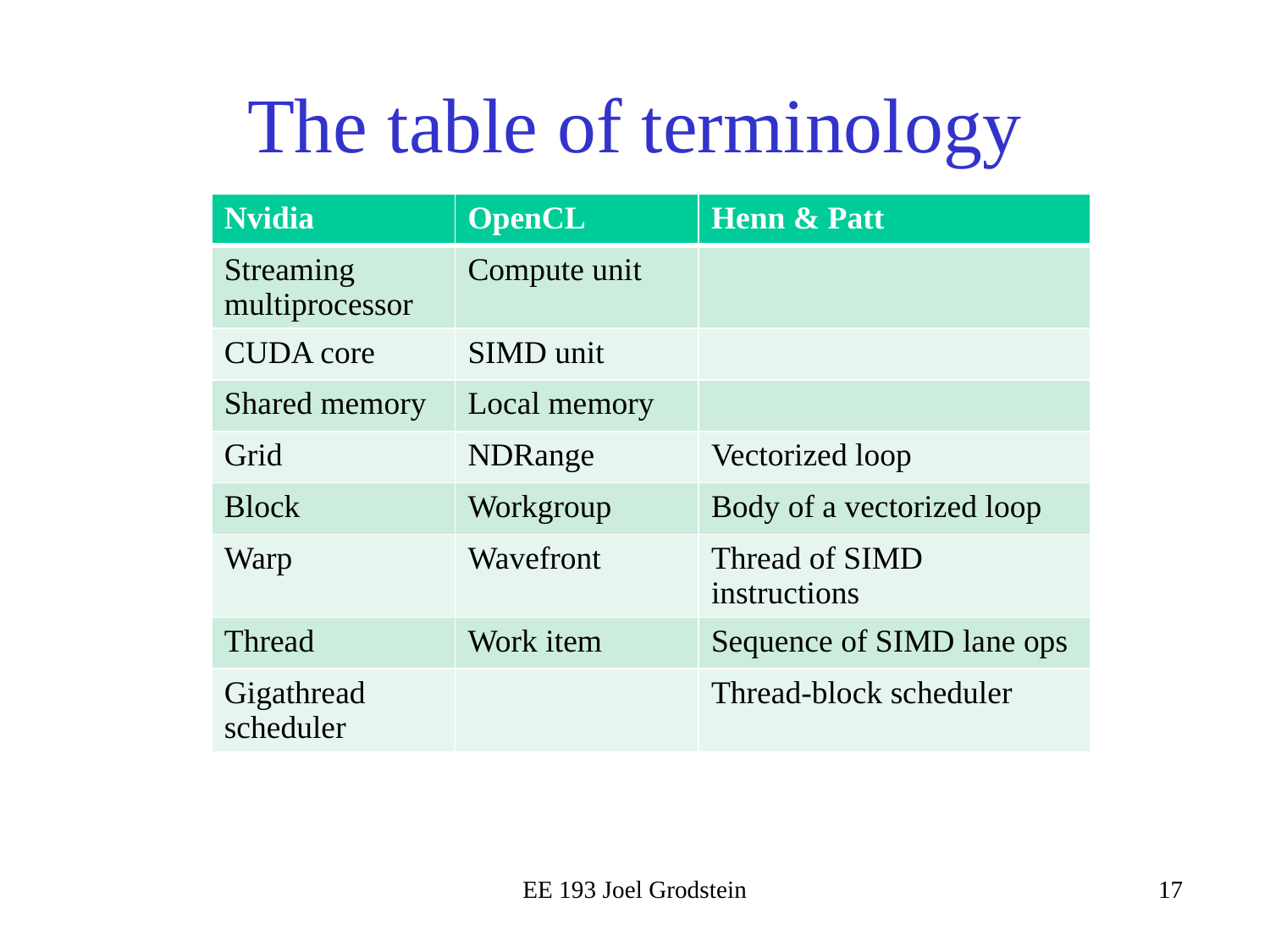

# The table of terminology
| Nvidia | OpenCL | Henn & Patt |
| --- | --- | --- |
| Streaming multiprocessor | Compute unit |  |
| CUDA core | SIMD unit |  |
| Shared memory | Local memory |  |
| Grid | NDRange | Vectorized loop |
| Block | Workgroup | Body of a vectorized loop |
| Warp | Wavefront | Thread of SIMD instructions |
| Thread | Work item | Sequence of SIMD lane ops |
| Gigathread scheduler |  | Thread-block scheduler |
w
EE 193 Joel Grodstein